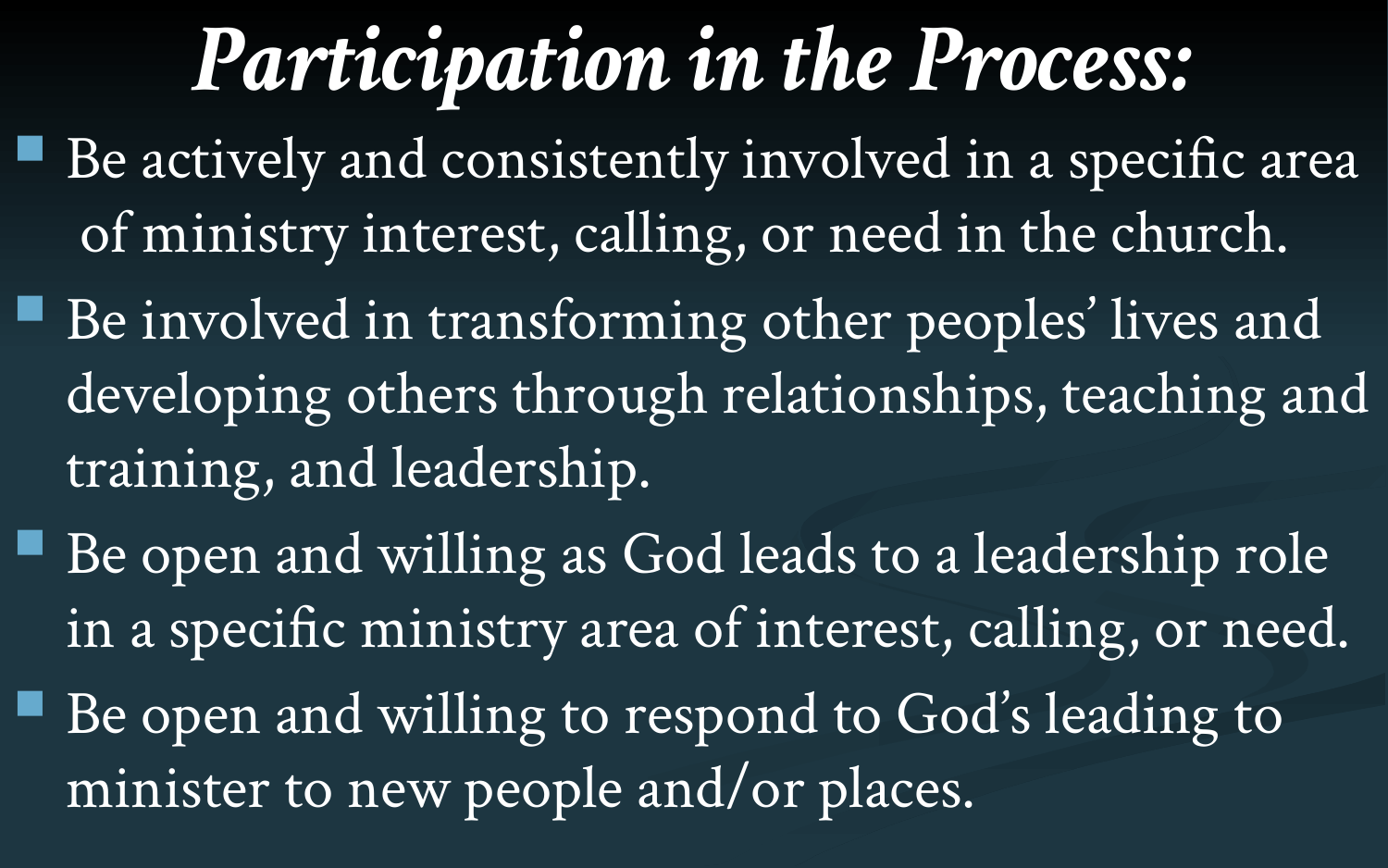

# Participation in the Process:
Be actively and consistently involved in a specific area  of ministry interest, calling, or need in the church.
Be involved in transforming other peoples’ lives and developing others through relationships, teaching and training, and leadership.
Be open and willing as God leads to a leadership role in a specific ministry area of interest, calling, or need.
Be open and willing to respond to God’s leading to minister to new people and/or places.